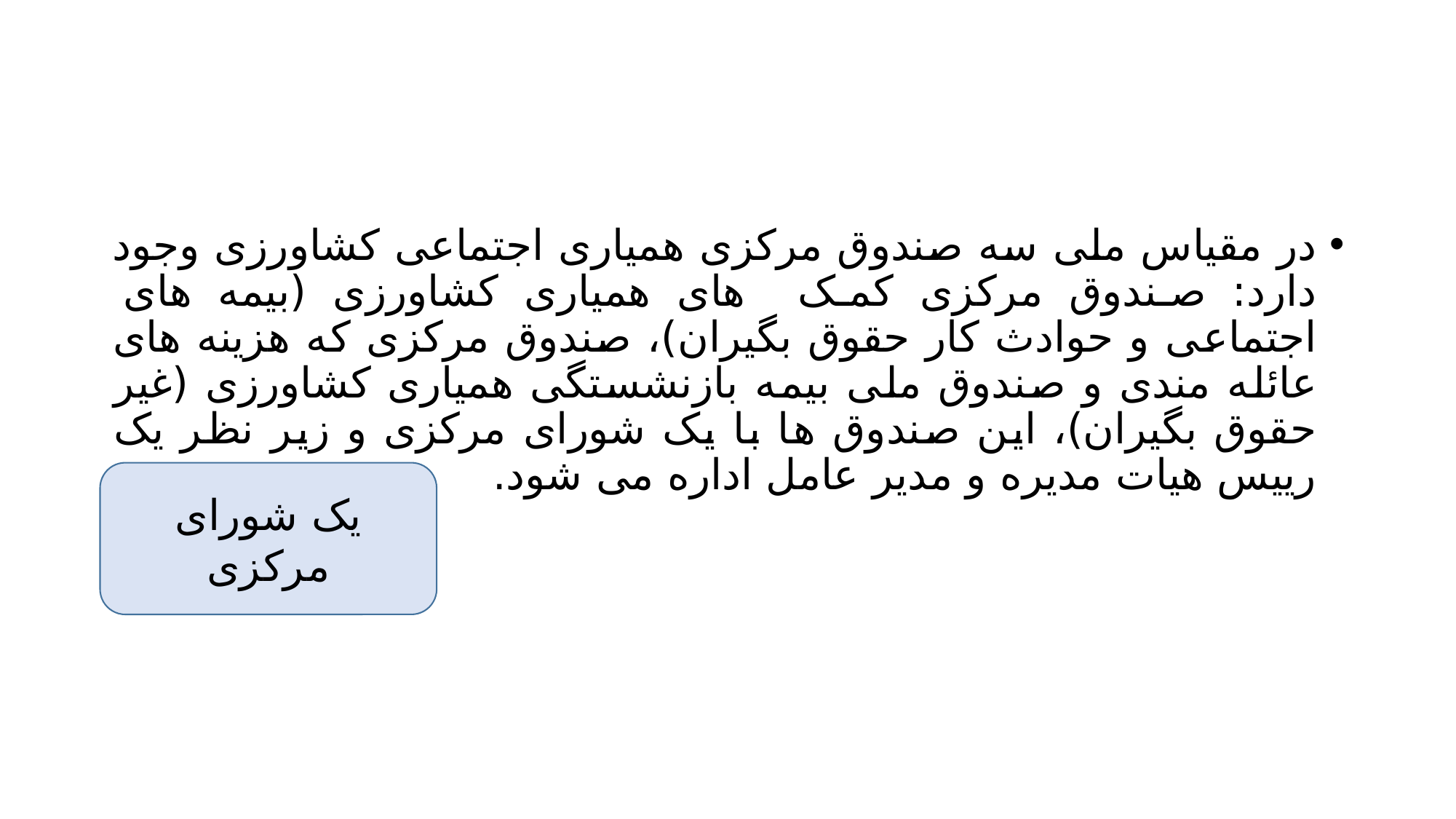

#
در مقیاس ملی سه صندوق مرکزی همیاری اجتماعی کشاورزی وجود دارد: صندوق مرکزی کمک  های همیاری کشاورزی (بیمه های اجتماعی و حوادث کار حقوق بگیران)، صندوق مرکزی که هزینه های عائله مندی و صندوق ملی بیمه بازنشستگی همیاری کشاورزی (غیر حقوق بگیران)، این صندوق ها با یک شورای مرکزی و زیر نظر یک رییس هیات مدیره و مدیر عامل اداره می شود.
یک شورای مرکزی